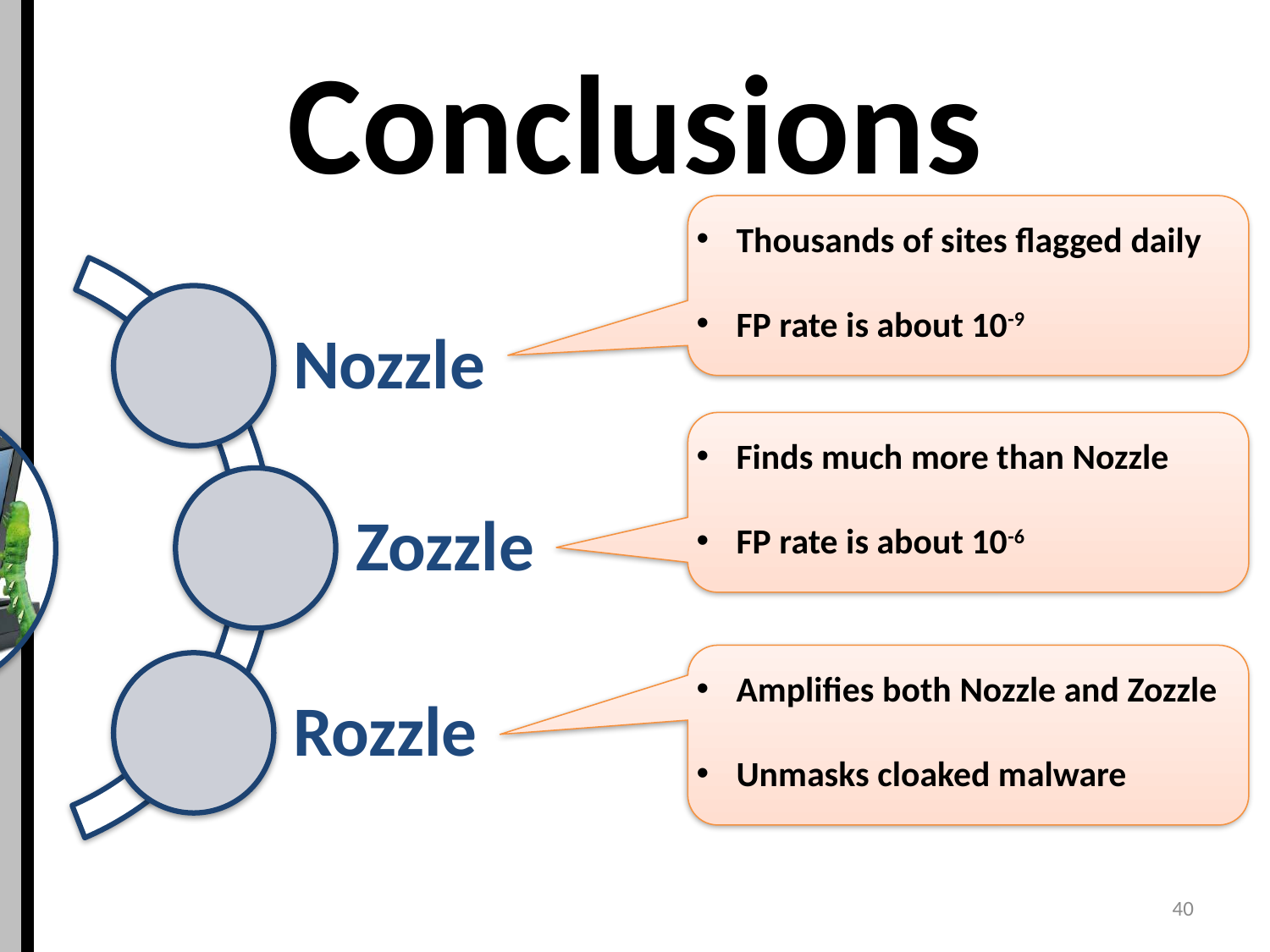

# Conclusions
Thousands of sites flagged daily

FP rate is about 10-9

Nozzle
Zozzle
Rozzle
Finds much more than Nozzle

FP rate is about 10-6

Amplifies both Nozzle and Zozzle

Unmasks cloaked malware

40